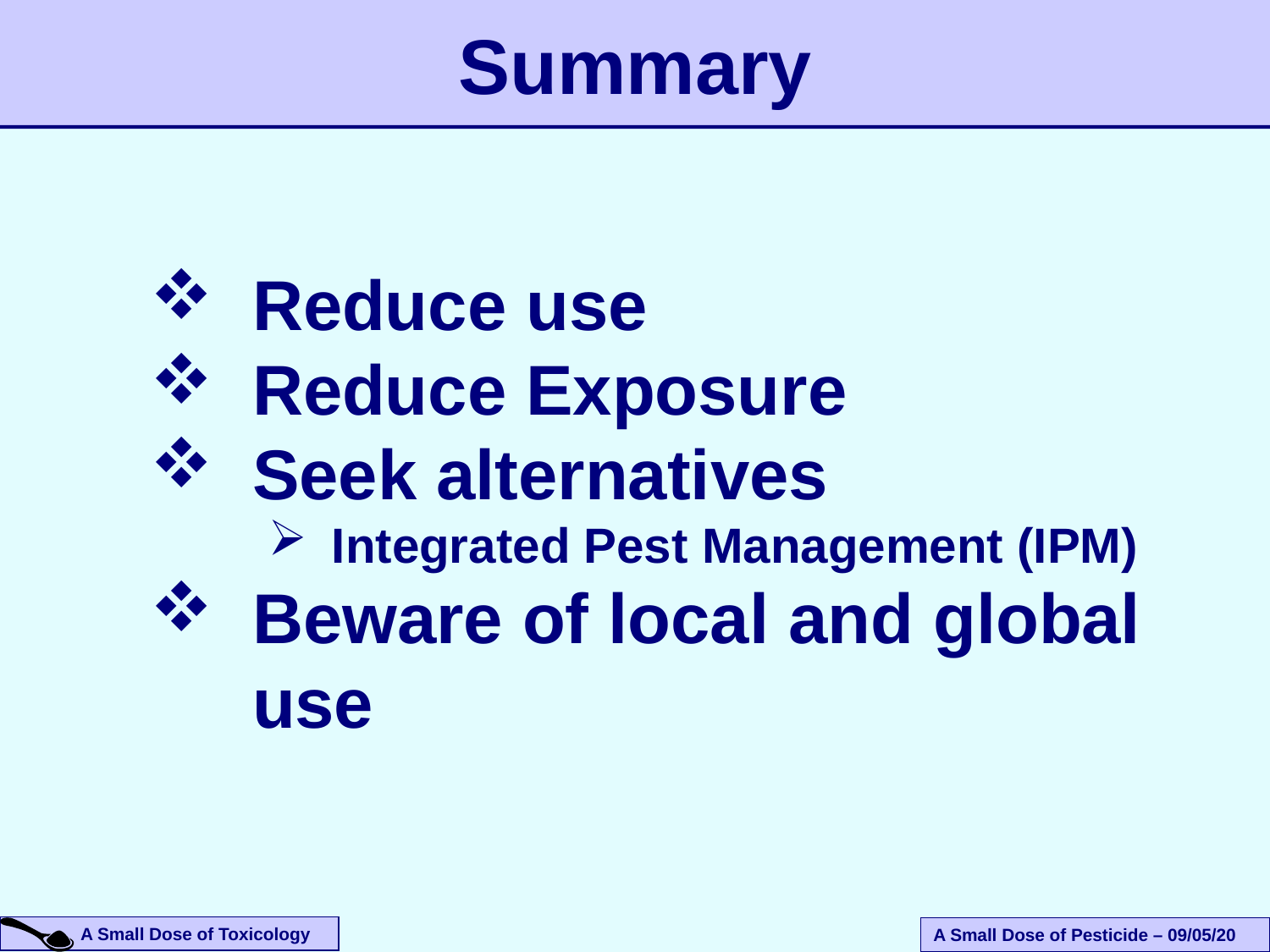

Summary
Reduce use
Reduce Exposure
Seek alternatives
Integrated Pest Management (IPM)
Beware of local and global use